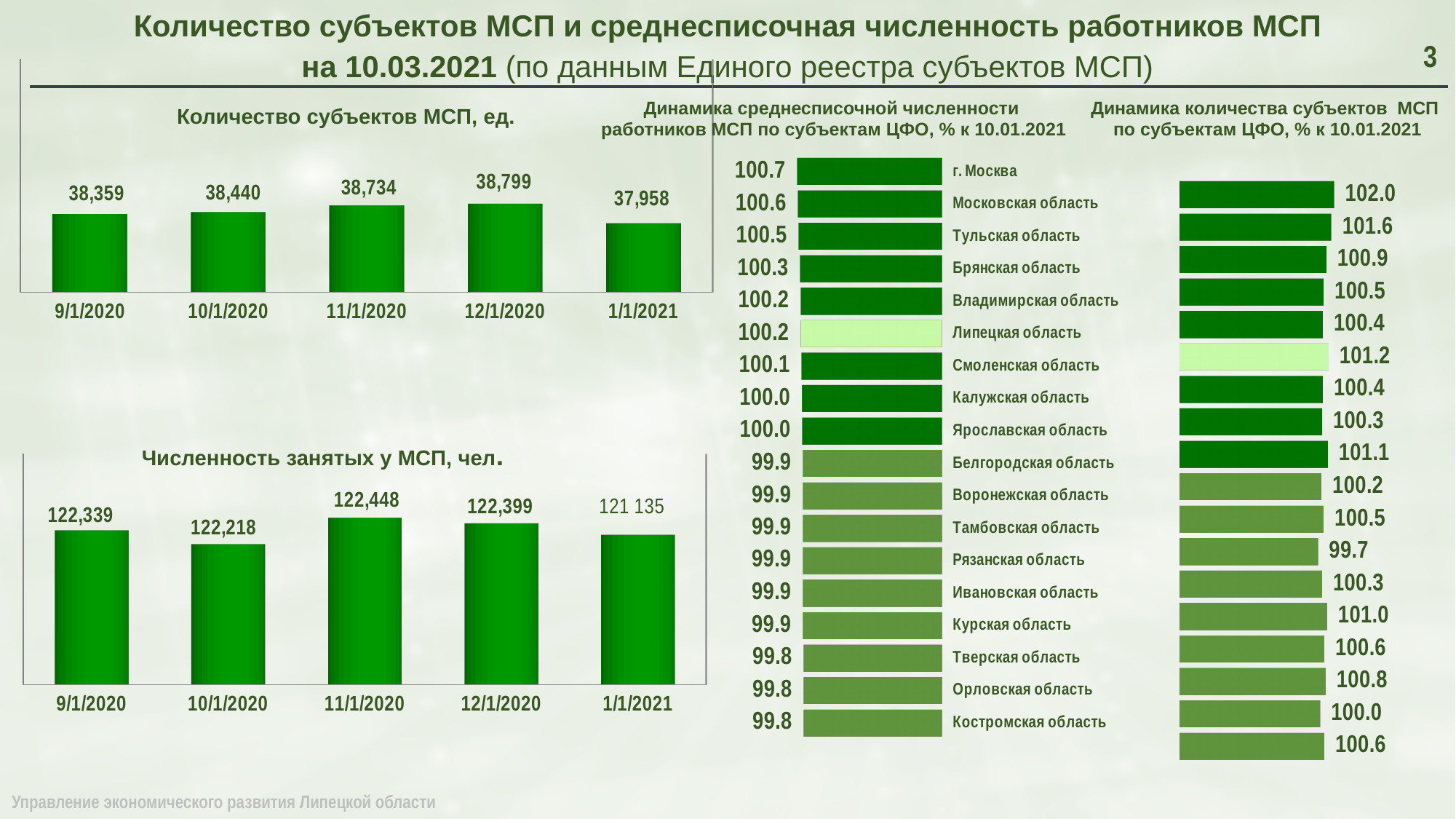

Количество субъектов МСП и среднесписочная численность работников МСП
на 10.03.2021 (по данным Единого реестра субъектов МСП)

[unsupported chart]

3
Количество субъектов МСП, ед.
Динамика среднесписочной численности
работников МСП по субъектам ЦФО, % к 10.01.2021
Динамика количества субъектов  МСП
по субъектам ЦФО, % к 10.01.2021

[unsupported chart]

[unsupported chart]

[unsupported chart]

Численность занятых у МСП, чел.